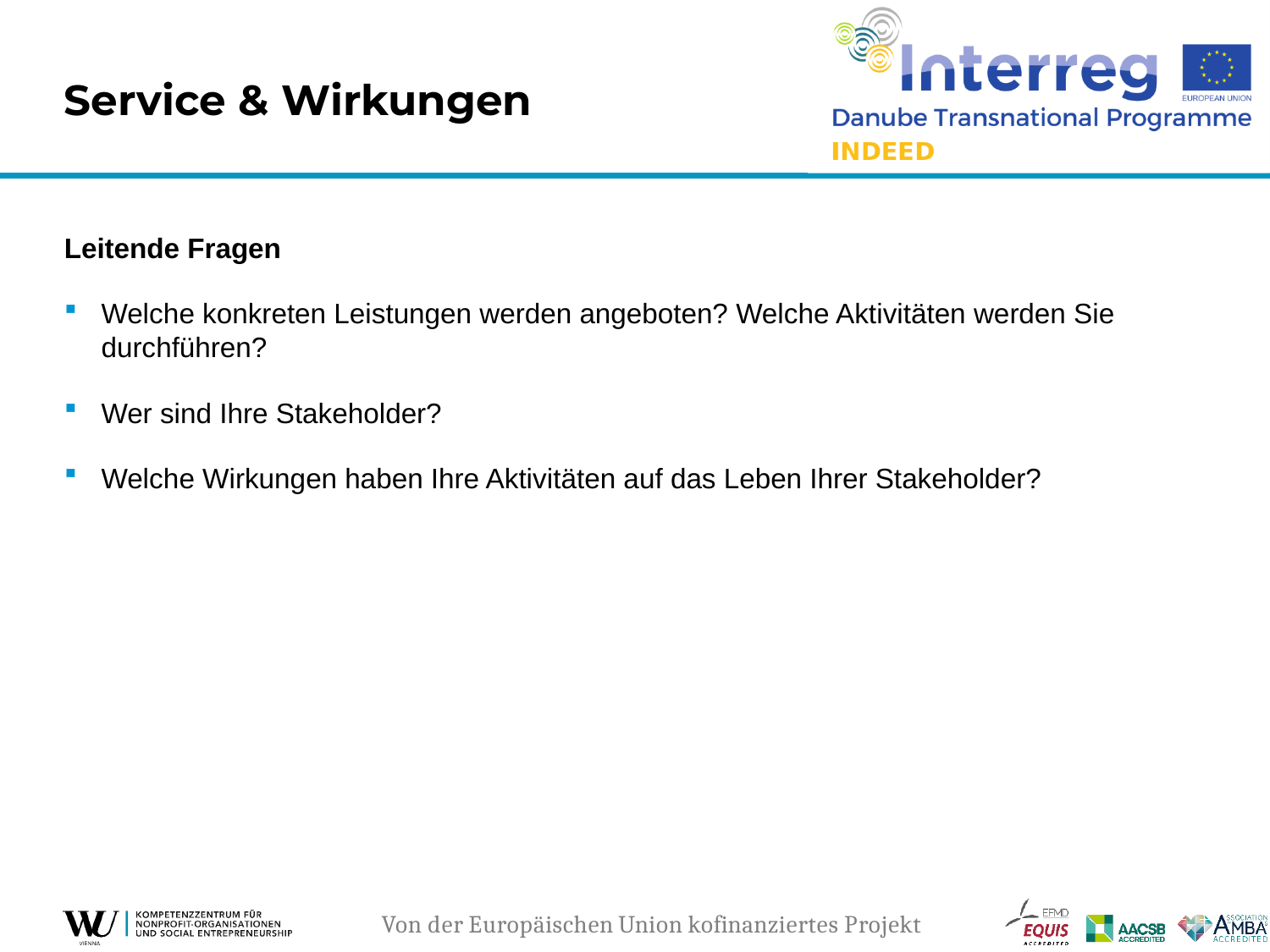

# Service & Wirkungen
Leitende Fragen
Welche konkreten Leistungen werden angeboten? Welche Aktivitäten werden Sie durchführen?
Wer sind Ihre Stakeholder?
Welche Wirkungen haben Ihre Aktivitäten auf das Leben Ihrer Stakeholder?